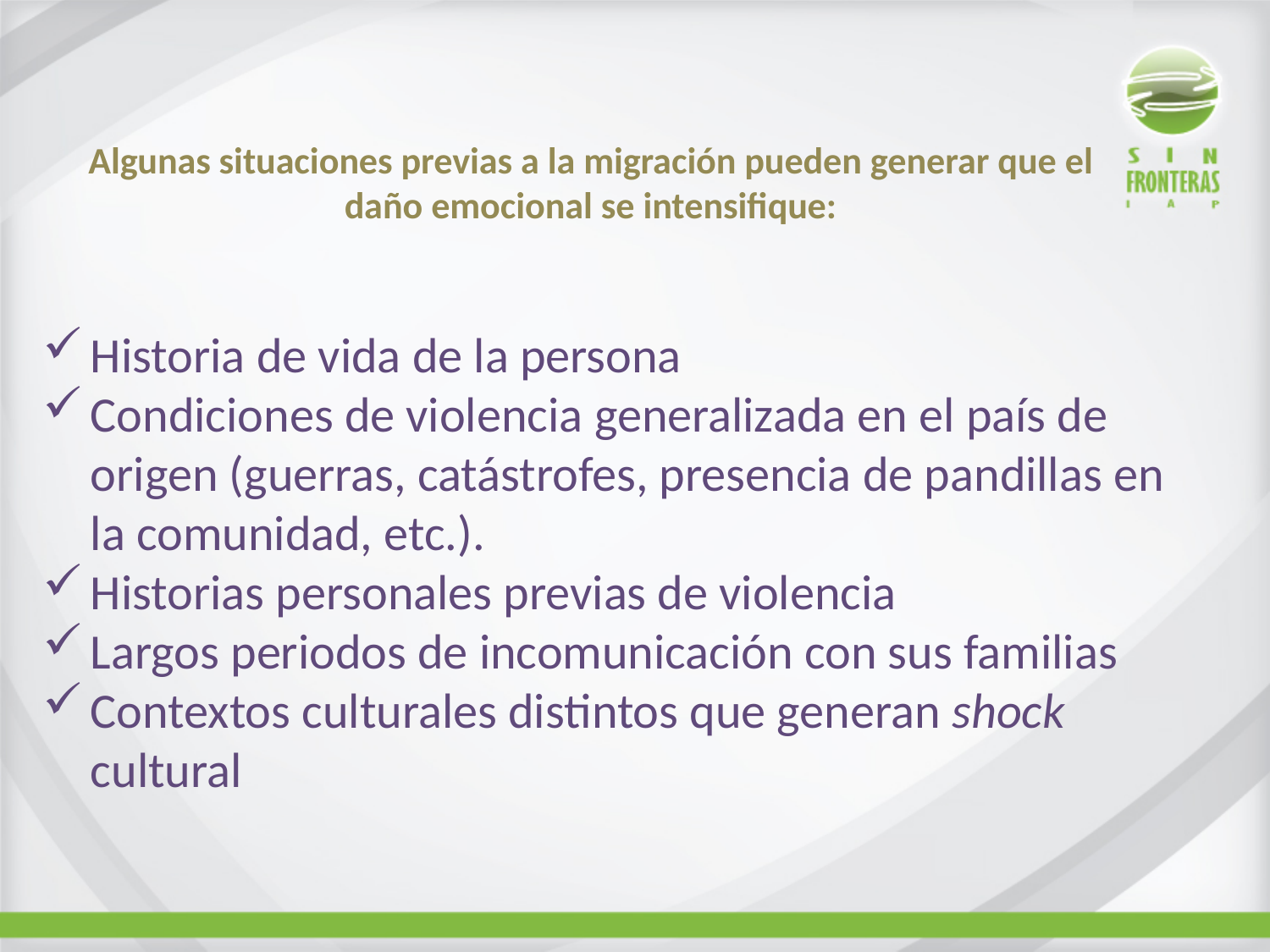

Algunas situaciones previas a la migración pueden generar que el daño emocional se intensifique:

Historia de vida de la persona
Condiciones de violencia generalizada en el país de origen (guerras, catástrofes, presencia de pandillas en la comunidad, etc.).
Historias personales previas de violencia
Largos periodos de incomunicación con sus familias
Contextos culturales distintos que generan shock cultural